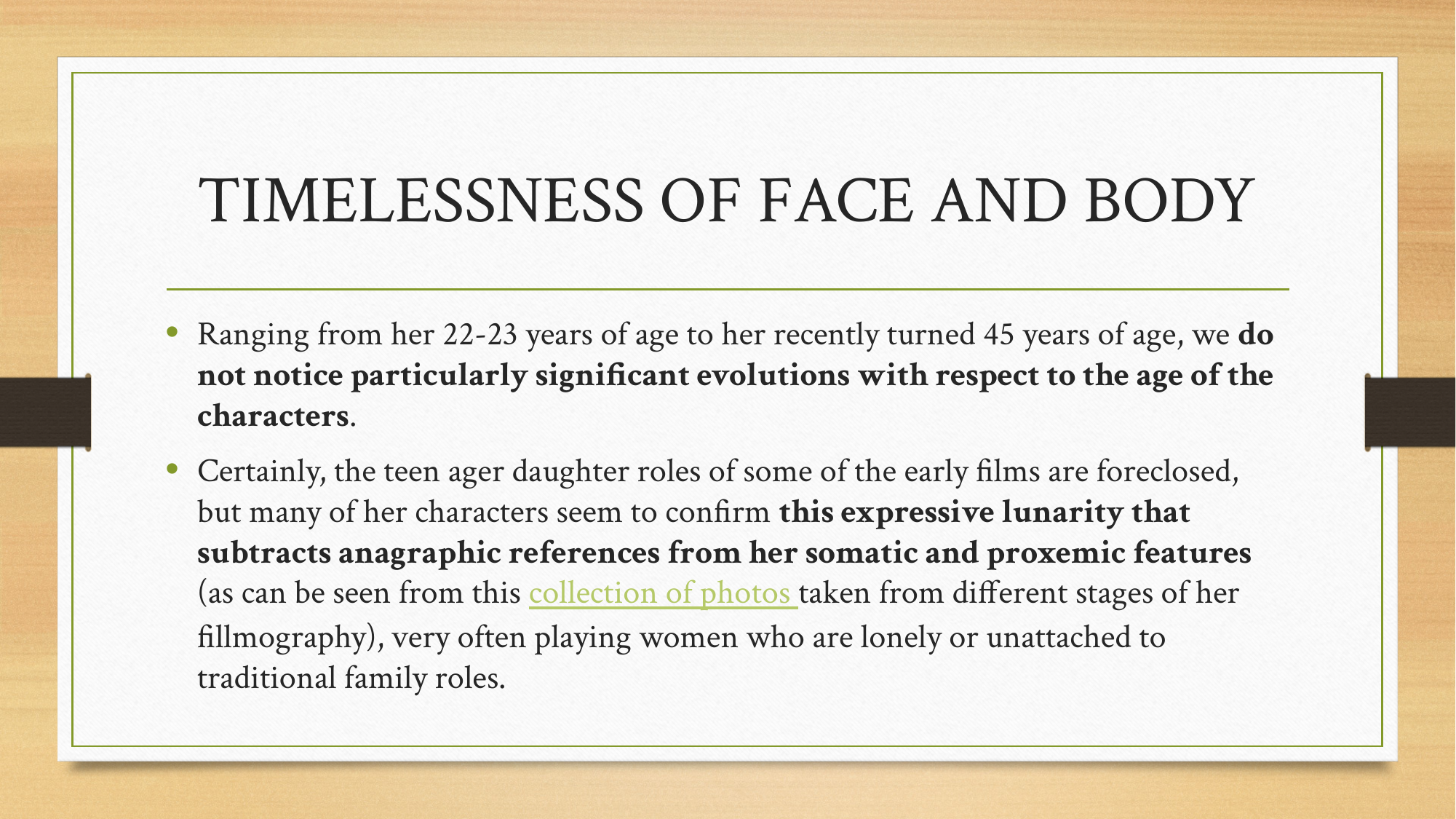

# TIMELESSNESS OF FACE AND BODY
Ranging from her 22-23 years of age to her recently turned 45 years of age, we do not notice particularly significant evolutions with respect to the age of the characters.
Certainly, the teen ager daughter roles of some of the early films are foreclosed, but many of her characters seem to confirm this expressive lunarity that subtracts anagraphic references from her somatic and proxemic features (as can be seen from this collection of photos taken from different stages of her fillmography), very often playing women who are lonely or unattached to traditional family roles.